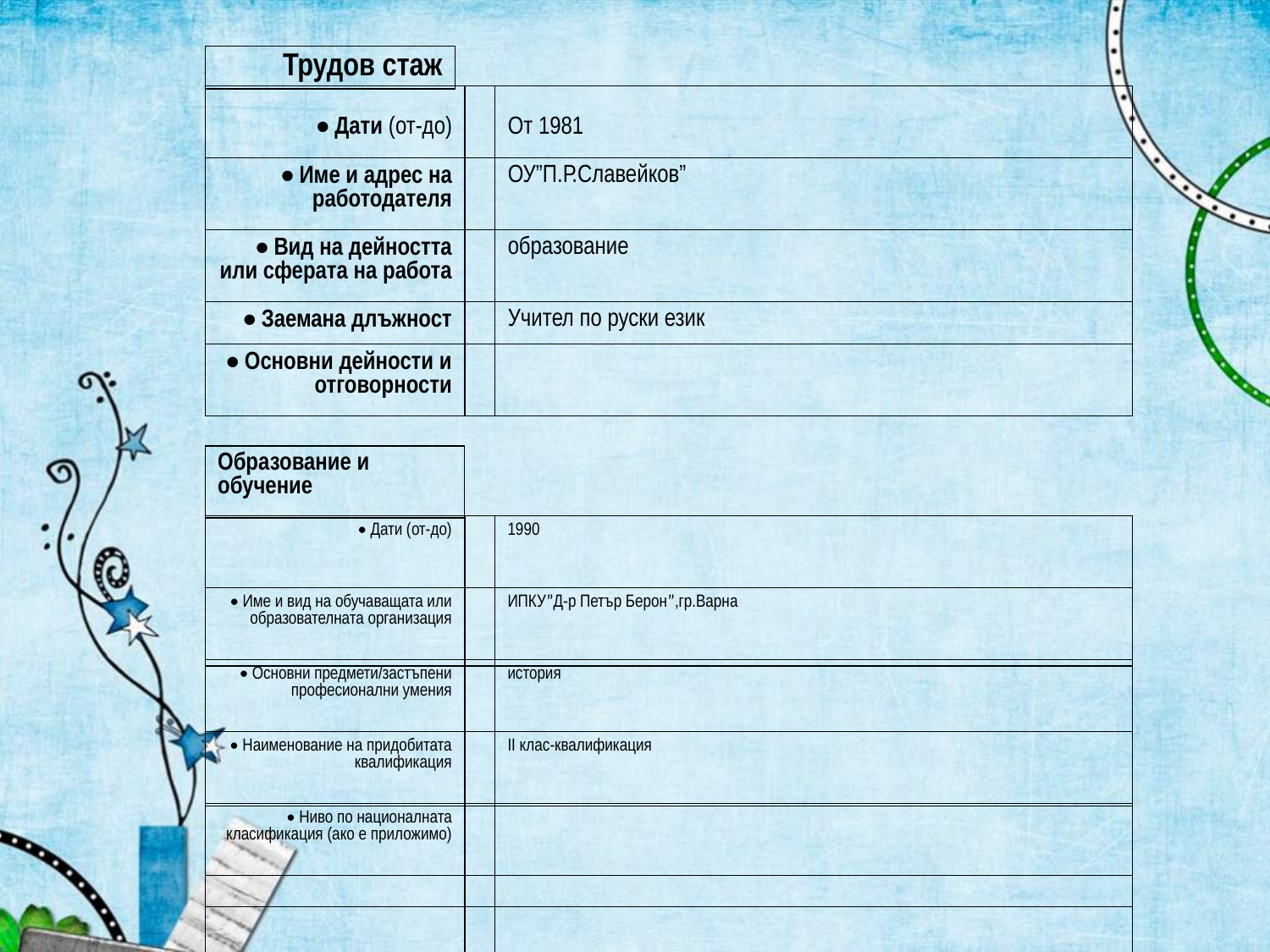

| Трудов стаж |
| --- |
| • Дати (от-до) |  | От 1981 |
| --- | --- | --- |
| • Име и адрес на работодателя |  | ОУ”П.Р.Славейков” |
| • Вид на дейността или сферата на работа |  | образование |
| • Заемана длъжност |  | Учител по руски език |
| • Основни дейности и отговорности |  |  |

| Образование и обучение |
| --- |

| • Дати (от-до) |  | 1990 |
| --- | --- | --- |
| • Име и вид на обучаващата или образователната организация |  | ИПКУ”Д-р Петър Берон”,гр.Варна |
| • Основни предмети/застъпени професионални умения |  | история |
| • Наименование на придобитата квалификация |  | ІІ клас-квалификация |
| • Ниво по националната класификация (ако е приложимо) |  |  |
|  |  |  |
| --- | --- | --- |
|  |  |  |
|  |  |  |
|  |  |  |
|  |  |  |